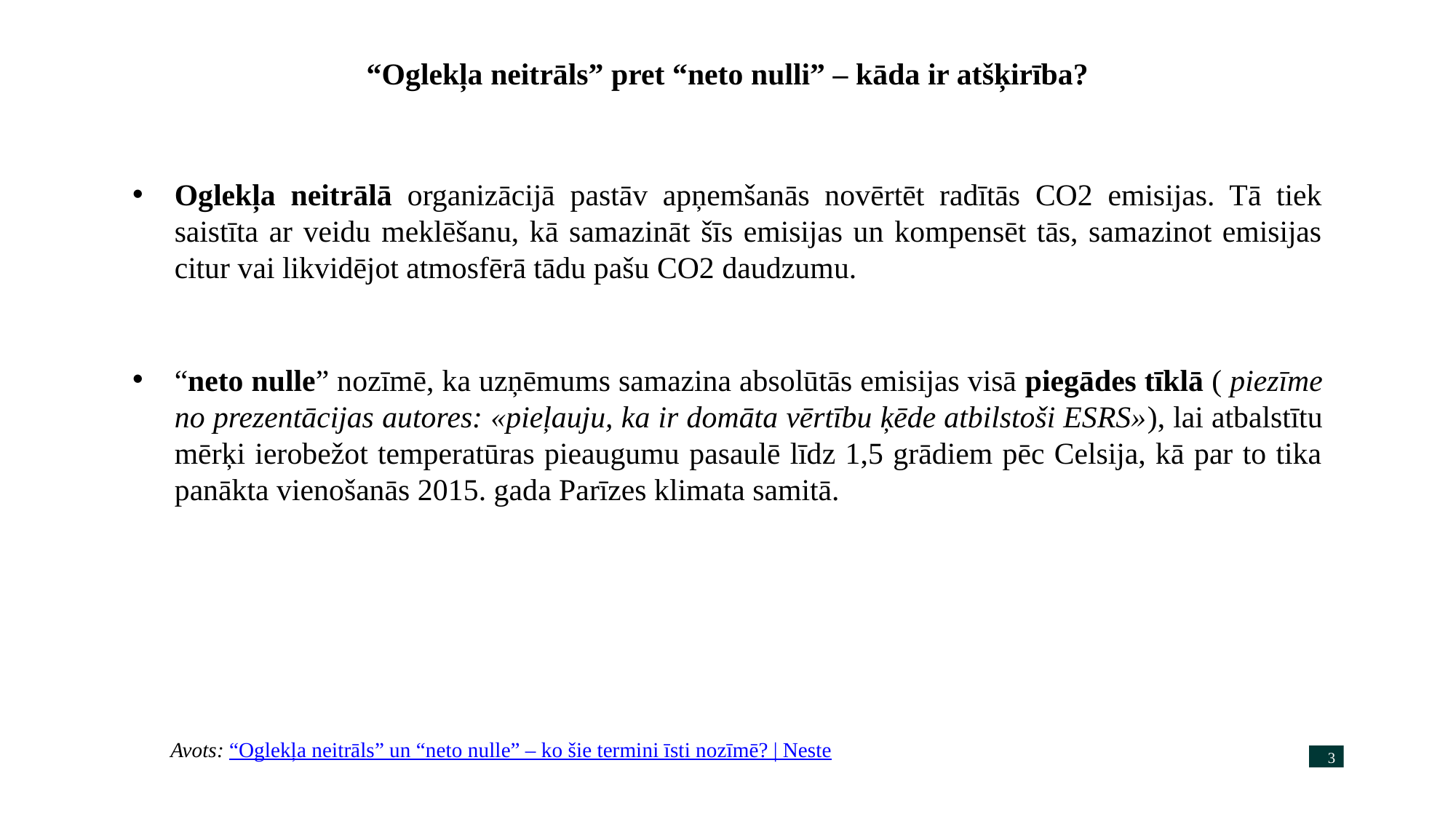

# “Oglekļa neitrāls” pret “neto nulli” – kāda ir atšķirība?
Oglekļa neitrālā organizācijā pastāv apņemšanās novērtēt radītās CO2 emisijas. Tā tiek saistīta ar veidu meklēšanu, kā samazināt šīs emisijas un kompensēt tās, samazinot emisijas citur vai likvidējot atmosfērā tādu pašu CO2 daudzumu.

“neto nulle” nozīmē, ka uzņēmums samazina absolūtās emisijas visā piegādes tīklā ( piezīme no prezentācijas autores: «pieļauju, ka ir domāta vērtību ķēde atbilstoši ESRS»), lai atbalstītu mērķi ierobežot temperatūras pieaugumu pasaulē līdz 1,5 grādiem pēc Celsija, kā par to tika panākta vienošanās 2015. gada Parīzes klimata samitā.
Avots: “Oglekļa neitrāls” un “neto nulle” – ko šie termini īsti nozīmē? | Neste